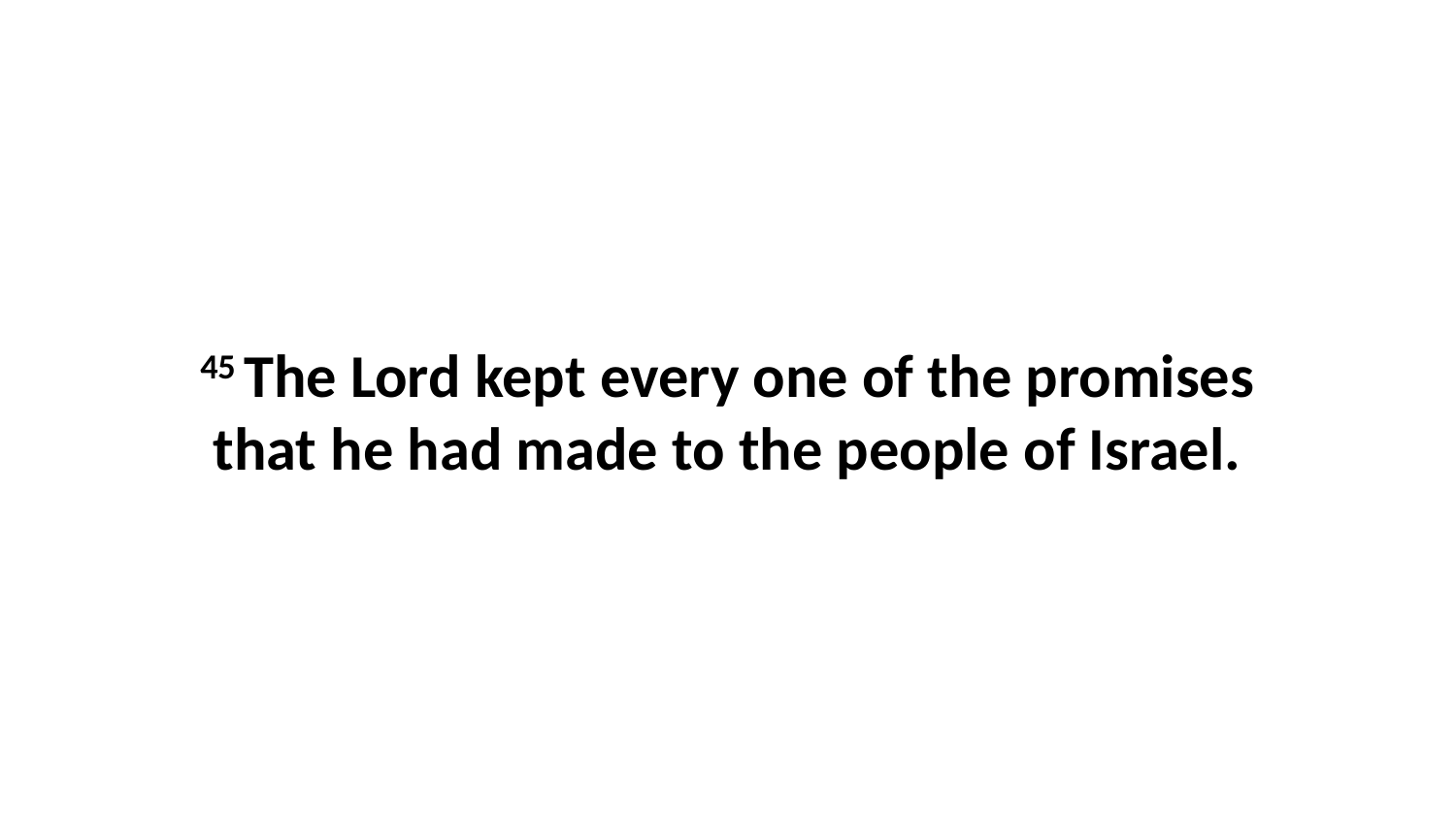

45 The Lord kept every one of the promises that he had made to the people of Israel.